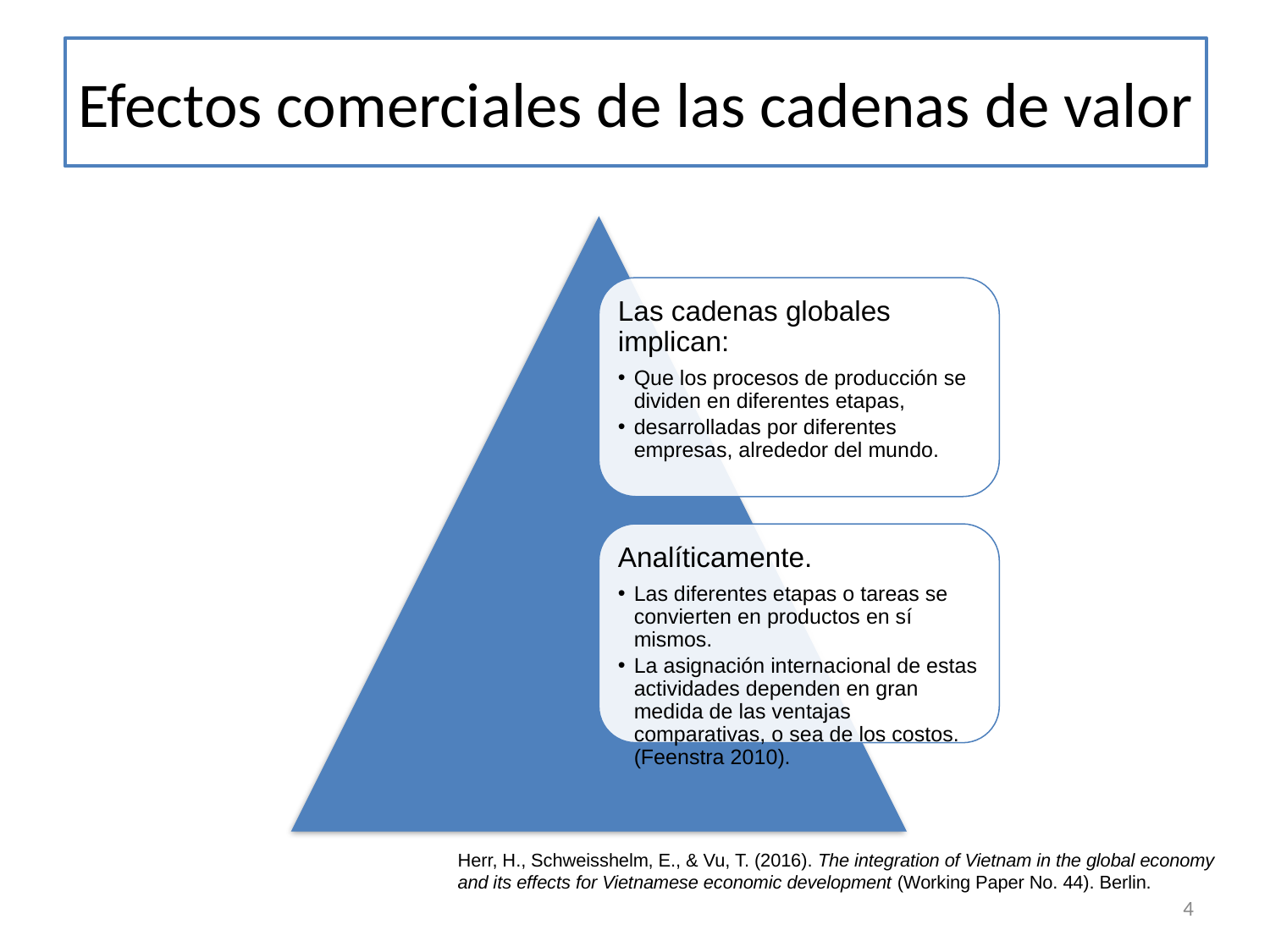

# Efectos comerciales de las cadenas de valor

Las cadenas globales implican:
Que los procesos de producción se dividen en diferentes etapas,
desarrolladas por diferentes empresas, alrededor del mundo.

Analíticamente.
Las diferentes etapas o tareas se convierten en productos en sí mismos.
La asignación internacional de estas actividades dependen en gran medida de las ventajas comparativas, o sea de los costos. (Feenstra 2010).
Herr, H., Schweisshelm, E., & Vu, T. (2016). The integration of Vietnam in the global economy and its effects for Vietnamese economic development (Working Paper No. 44). Berlin.
4